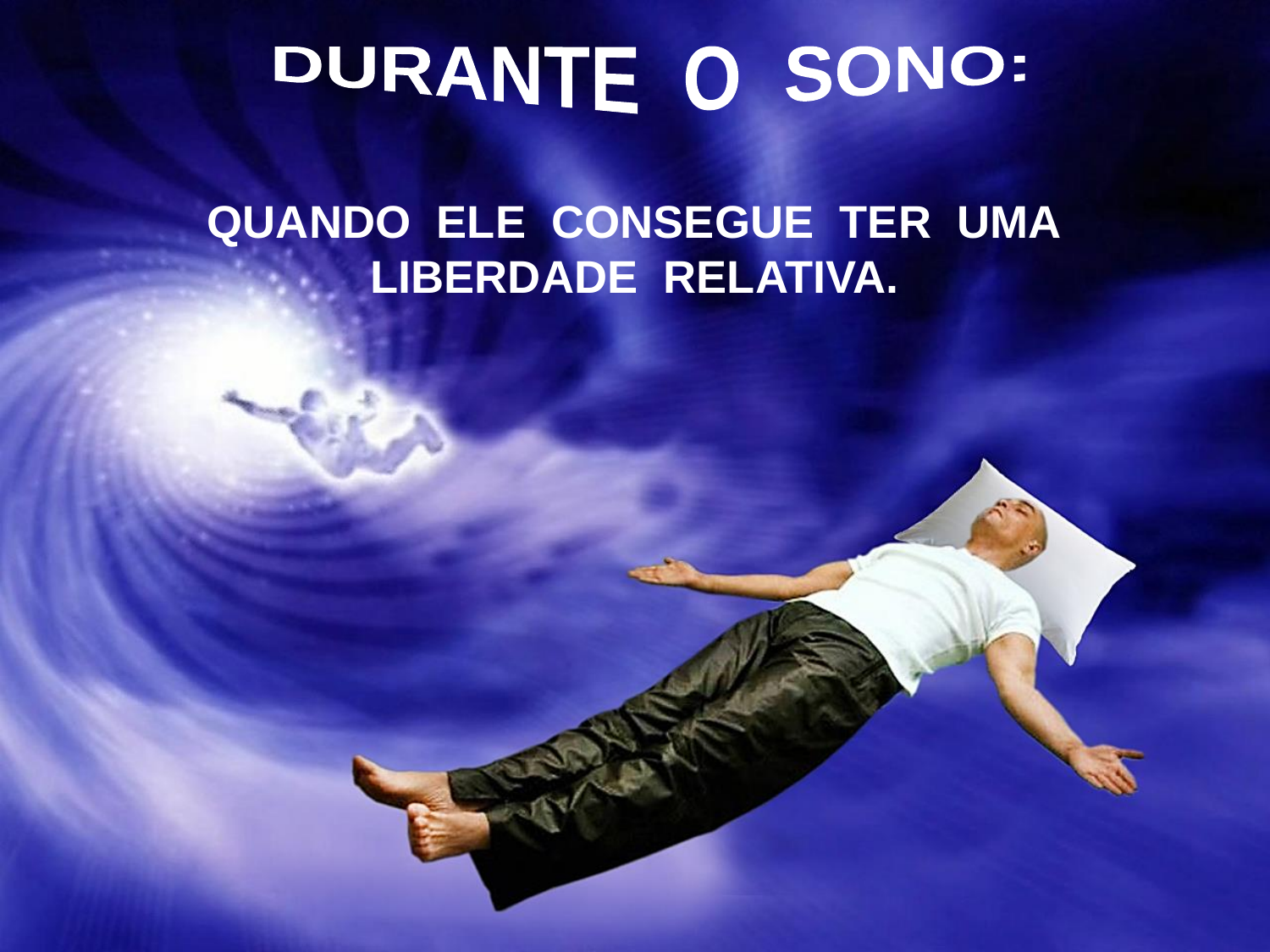

DURANTE  O  SONO:
QUANDO  ELE  CONSEGUE  TER  UMA
LIBERDADE  RELATIVA.